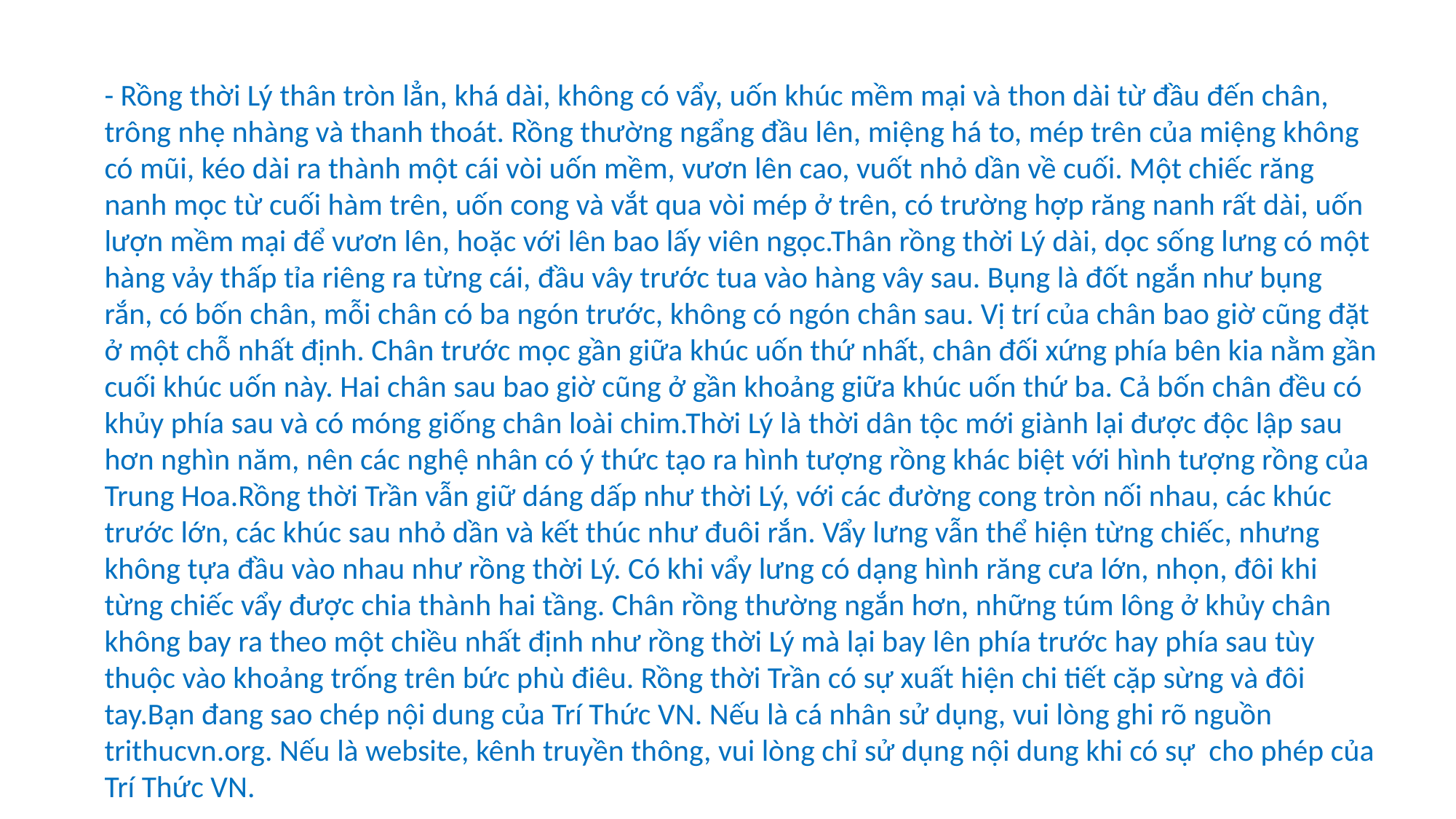

- Rồng thời Lý thân tròn lẳn, khá dài, không có vẩy, uốn khúc mềm mại và thon dài từ đầu đến chân, trông nhẹ nhàng và thanh thoát. Rồng thường ngẩng đầu lên, miệng há to, mép trên của miệng không có mũi, kéo dài ra thành một cái vòi uốn mềm, vươn lên cao, vuốt nhỏ dần về cuối. Một chiếc răng nanh mọc từ cuối hàm trên, uốn cong và vắt qua vòi mép ở trên, có trường hợp răng nanh rất dài, uốn lượn mềm mại để vươn lên, hoặc với lên bao lấy viên ngọc.Thân rồng thời Lý dài, dọc sống lưng có một hàng vảy thấp tỉa riêng ra từng cái, đầu vây trước tua vào hàng vây sau. Bụng là đốt ngắn như bụng rắn, có bốn chân, mỗi chân có ba ngón trước, không có ngón chân sau. Vị trí của chân bao giờ cũng đặt ở một chỗ nhất định. Chân trước mọc gần giữa khúc uốn thứ nhất, chân đối xứng phía bên kia nằm gần cuối khúc uốn này. Hai chân sau bao giờ cũng ở gần khoảng giữa khúc uốn thứ ba. Cả bốn chân đều có khủy phía sau và có móng giống chân loài chim.Thời Lý là thời dân tộc mới giành lại được độc lập sau hơn nghìn năm, nên các nghệ nhân có ý thức tạo ra hình tượng rồng khác biệt với hình tượng rồng của Trung Hoa.Rồng thời Trần vẫn giữ dáng dấp như thời Lý, với các đường cong tròn nối nhau, các khúc trước lớn, các khúc sau nhỏ dần và kết thúc như đuôi rắn. Vẩy lưng vẫn thể hiện từng chiếc, nhưng không tựa đầu vào nhau như rồng thời Lý. Có khi vẩy lưng có dạng hình răng cưa lớn, nhọn, đôi khi từng chiếc vẩy được chia thành hai tầng. Chân rồng thường ngắn hơn, những túm lông ở khủy chân không bay ra theo một chiều nhất định như rồng thời Lý mà lại bay lên phía trước hay phía sau tùy thuộc vào khoảng trống trên bức phù điêu. Rồng thời Trần có sự xuất hiện chi tiết cặp sừng và đôi tay.Bạn đang sao chép nội dung của Trí Thức VN. Nếu là cá nhân sử dụng, vui lòng ghi rõ nguồn trithucvn.org. Nếu là website, kênh truyền thông, vui lòng chỉ sử dụng nội dung khi có sự  cho phép của Trí Thức VN.